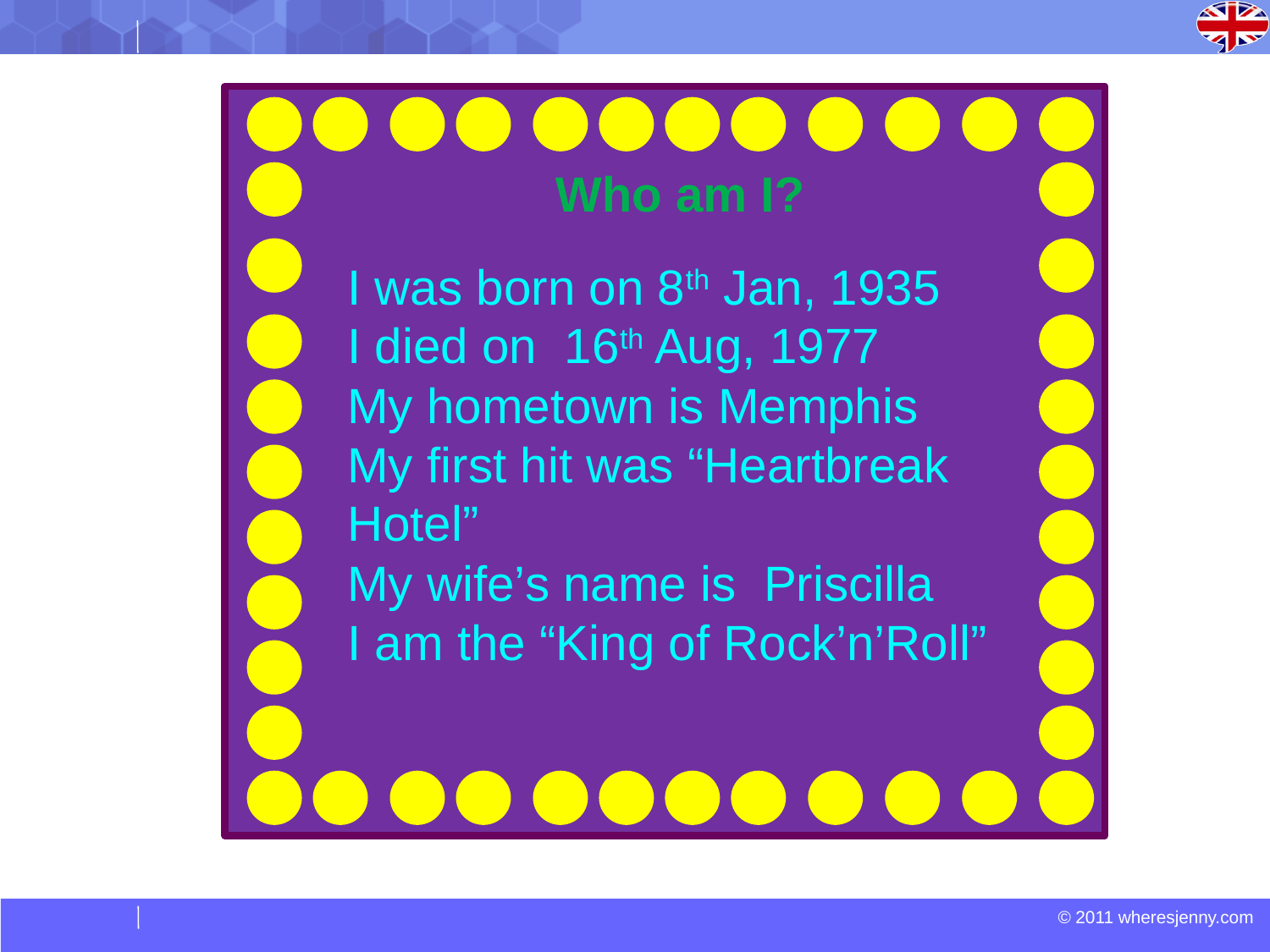

Who am I?

I was born on 8th Jan, 1935
I died on  16th Aug, 1977
My hometown is Memphis
My first hit was “Heartbreak Hotel”
My wife’s name is  Priscilla
I am the “King of Rock’n’Roll”